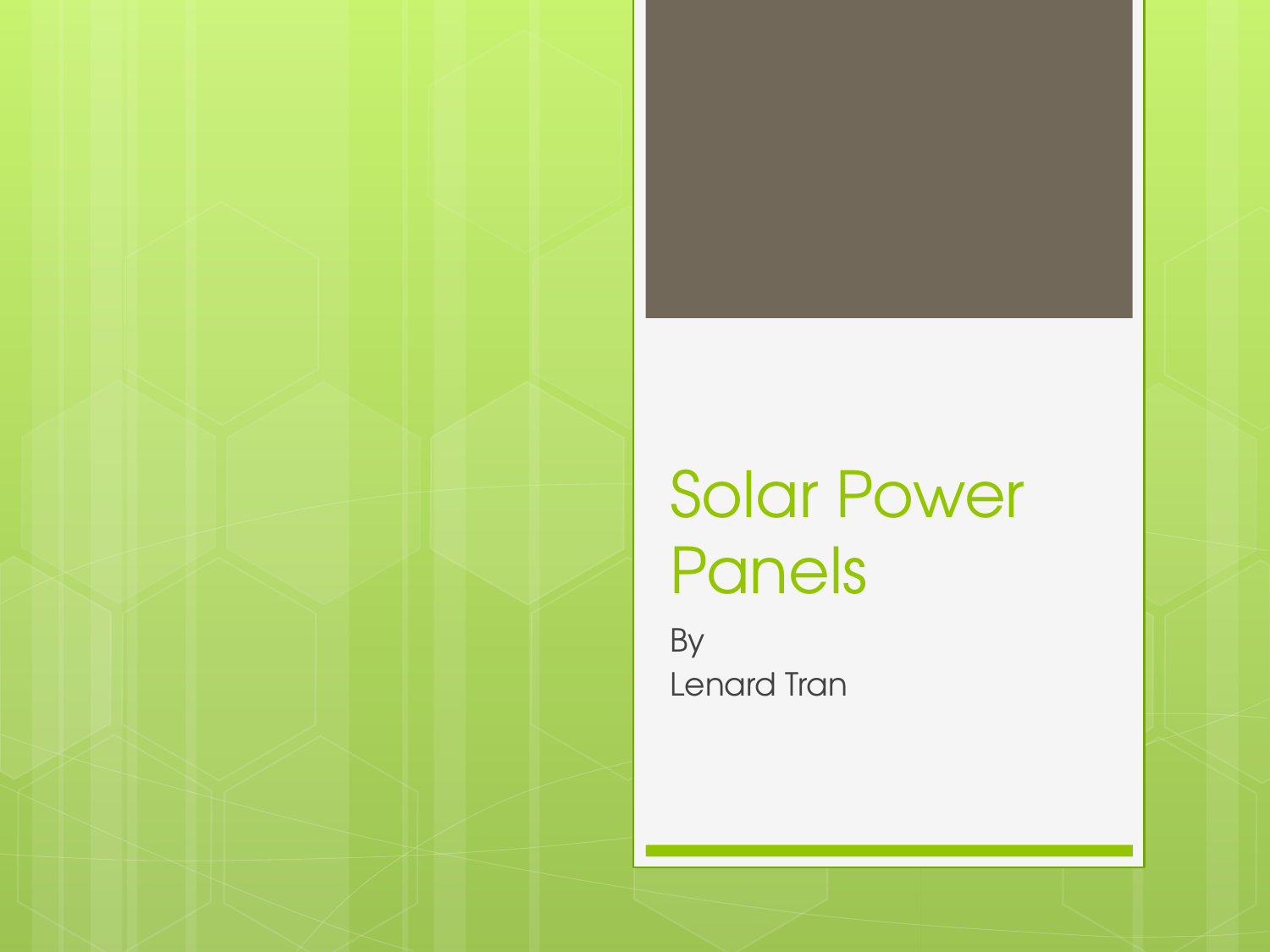

# Solar Power Panels
By
Lenard Tran